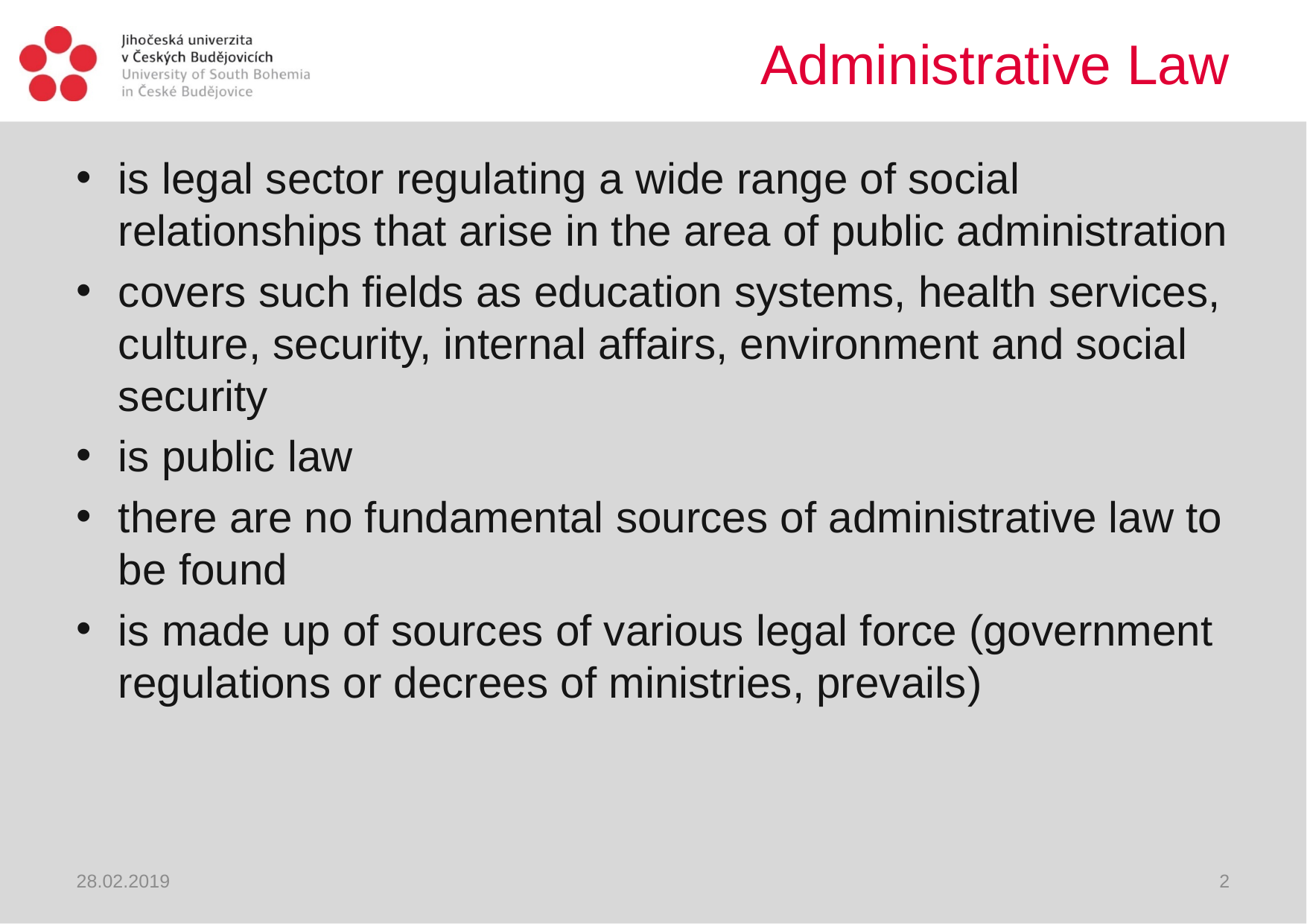

# Administrative Law
is legal sector regulating a wide range of social relationships that arise in the area of public administration
covers such fields as education systems, health services, culture, security, internal affairs, environment and social security
is public law
there are no fundamental sources of administrative law to be found
is made up of sources of various legal force (government regulations or decrees of ministries, prevails)

28.02.2019
2